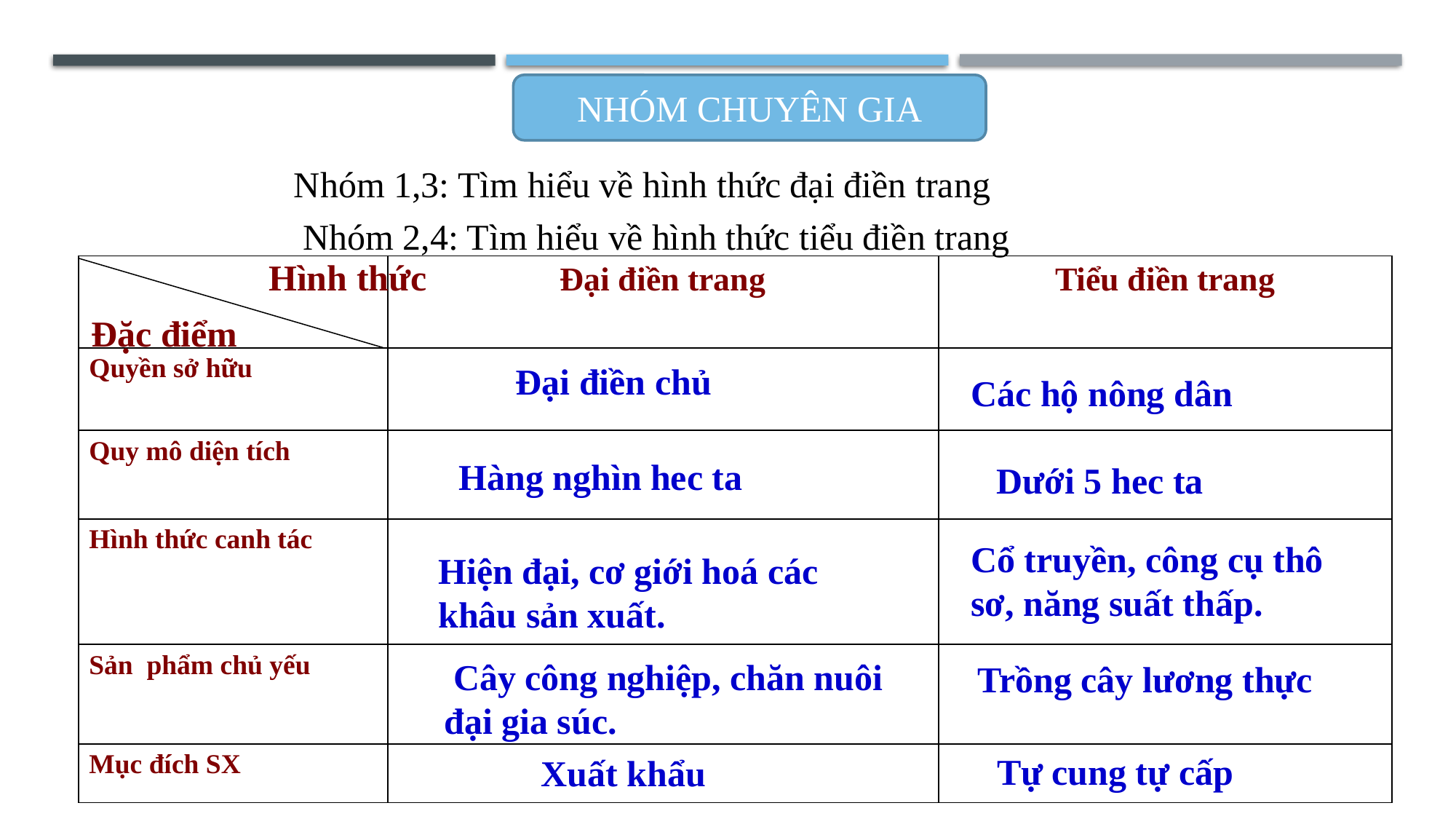

NHÓM CHUYÊN GIA
Nhóm 1,3: Tìm hiểu về hình thức đại điền trang
 Nhóm 2,4: Tìm hiểu về hình thức tiểu điền trang

Hình thức
|  | Đại điền trang | Tiểu điền trang |
| --- | --- | --- |
| Quyền sở hữu |  |  |
| Quy mô diện tích |  |  |
| Hình thức canh tác |  |  |
| Sản phẩm chủ yếu |  |  |
| Mục đích SX |  |  |

Đặc điểm
Đại điền chủ
Các hộ nông dân
Hàng nghìn hec ta
Dưới 5 hec ta
Cổ truyền, công cụ thô sơ, năng suất thấp.
Hiện đại, cơ giới hoá các khâu sản xuất.
 Cây công nghiệp, chăn nuôi đại gia súc.
Trồng cây lương thực
Tự cung tự cấp
Xuất khẩu